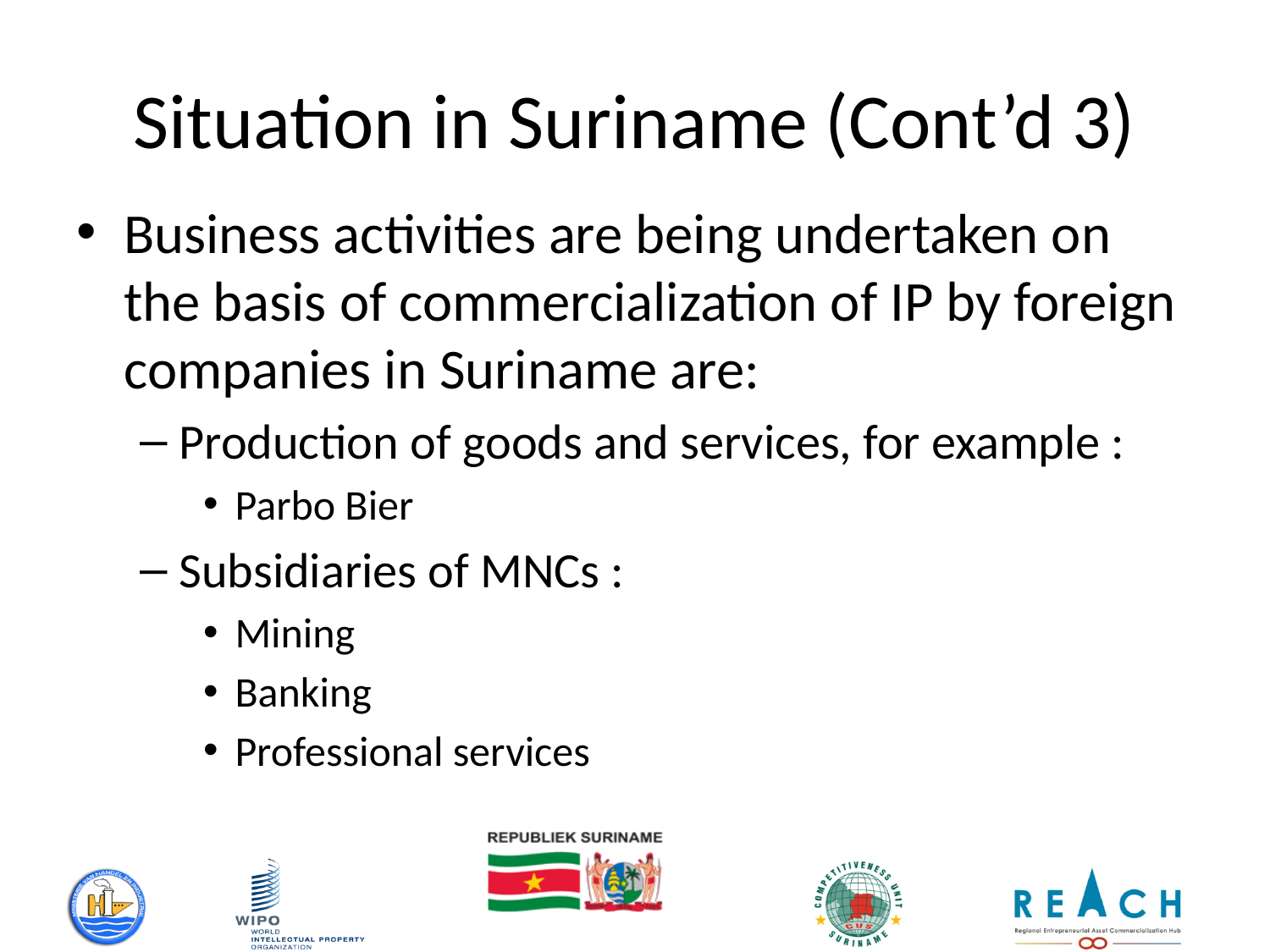

# Situation in Suriname (Cont’d 3)
Business activities are being undertaken on the basis of commercialization of IP by foreign companies in Suriname are:
Production of goods and services, for example :
Parbo Bier
Subsidiaries of MNCs :
Mining
Banking
Professional services